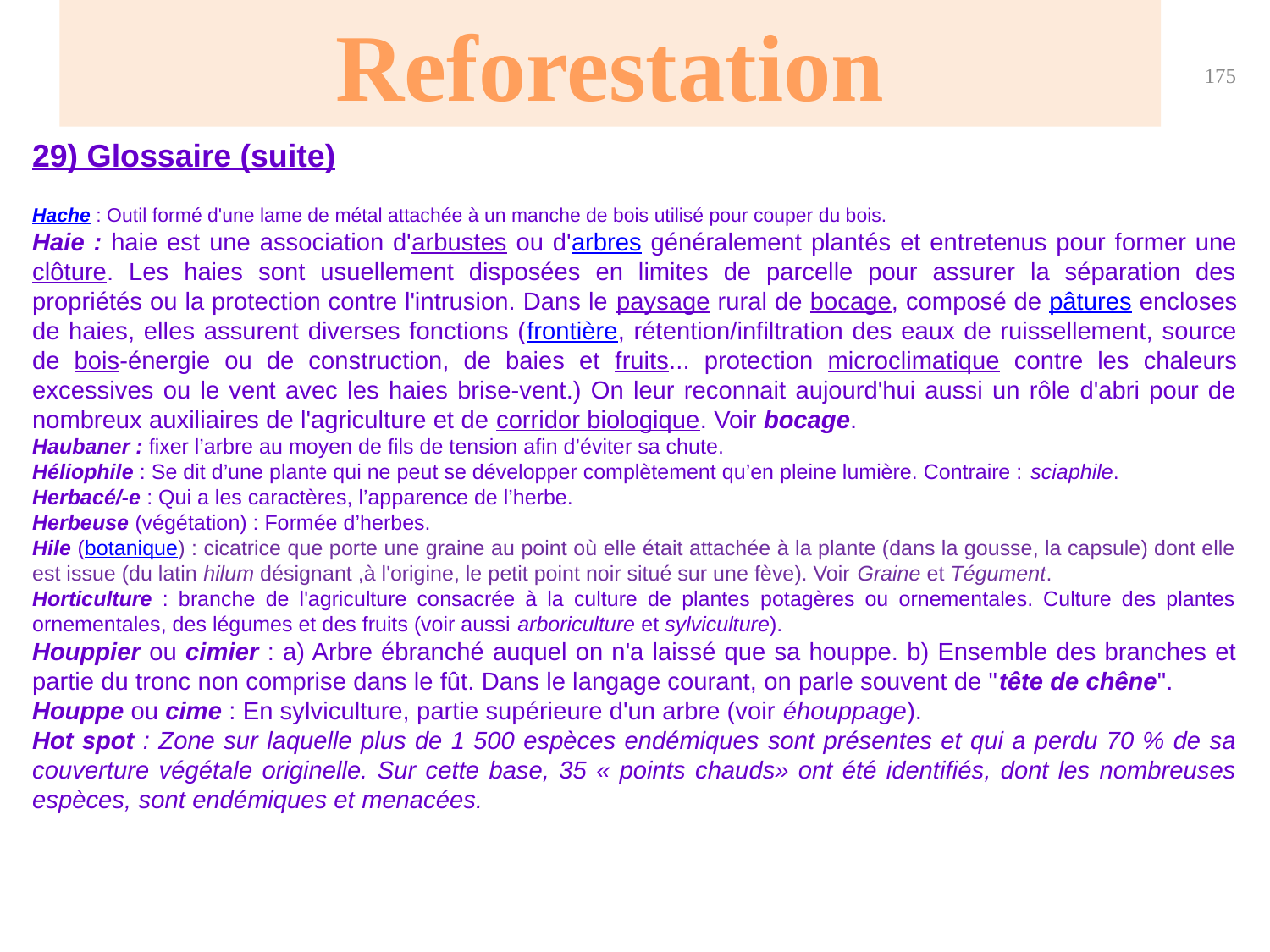

Reforestation
175
29) Glossaire (suite)

Hache : Outil formé d'une lame de métal attachée à un manche de bois utilisé pour couper du bois.
Haie : haie est une association d'arbustes ou d'arbres généralement plantés et entretenus pour former une clôture. Les haies sont usuellement disposées en limites de parcelle pour assurer la séparation des propriétés ou la protection contre l'intrusion. Dans le paysage rural de bocage, composé de pâtures encloses de haies, elles assurent diverses fonctions (frontière, rétention/infiltration des eaux de ruissellement, source de bois-énergie ou de construction, de baies et fruits... protection microclimatique contre les chaleurs excessives ou le vent avec les haies brise-vent.) On leur reconnait aujourd'hui aussi un rôle d'abri pour de nombreux auxiliaires de l'agriculture et de corridor biologique. Voir bocage.
Haubaner : ﬁxer l’arbre au moyen de ﬁls de tension aﬁn d’éviter sa chute.
Héliophile : Se dit d’une plante qui ne peut se développer complètement qu’en pleine lumière. Contraire : sciaphile.
Herbacé/-e : Qui a les caractères, l’apparence de l’herbe.
Herbeuse (végétation) : Formée d’herbes.
Hile (botanique) : cicatrice que porte une graine au point où elle était attachée à la plante (dans la gousse, la capsule) dont elle est issue (du latin hilum désignant ,à l'origine, le petit point noir situé sur une fève). Voir Graine et Tégument.
Horticulture : branche de l'agriculture consacrée à la culture de plantes potagères ou ornementales. Culture des plantes ornementales, des légumes et des fruits (voir aussi arboriculture et sylviculture).
Houppier ou cimier : a) Arbre ébranché auquel on n'a laissé que sa houppe. b) Ensemble des branches et partie du tronc non comprise dans le fût. Dans le langage courant, on parle souvent de "tête de chêne".
Houppe ou cime : En sylviculture, partie supérieure d'un arbre (voir éhouppage).
Hot spot : Zone sur laquelle plus de 1 500 espèces endémiques sont présentes et qui a perdu 70 % de sa couverture végétale originelle. Sur cette base, 35 « points chauds» ont été identifiés, dont les nombreuses espèces, sont endémiques et menacées.